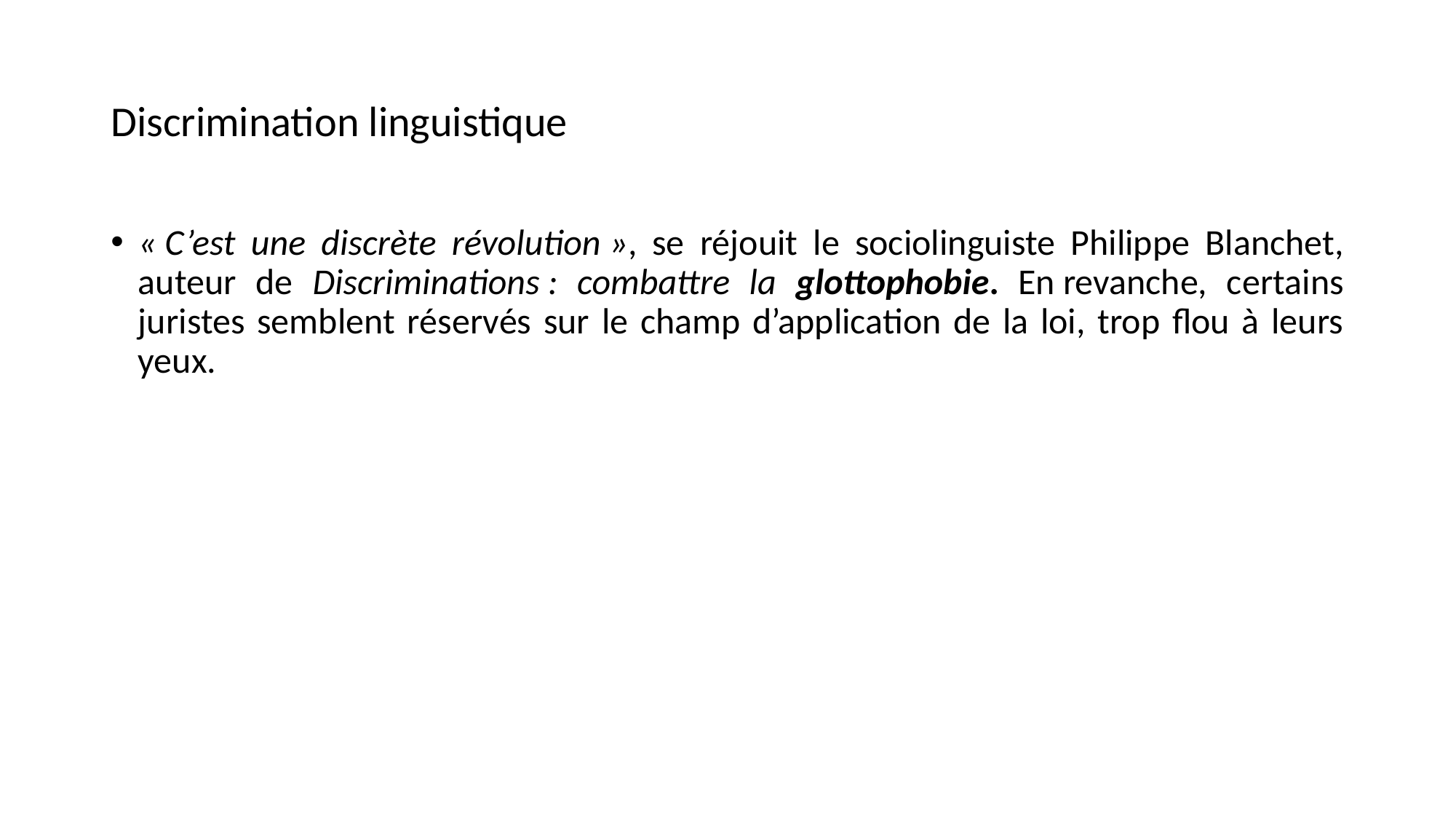

# Discrimination linguistique
« C’est une discrète révolution », se réjouit le sociolinguiste Philippe Blanchet, auteur de Discriminations : combattre la glottophobie. En revanche, certains juristes semblent réservés sur le champ d’application de la loi, trop flou à leurs yeux.